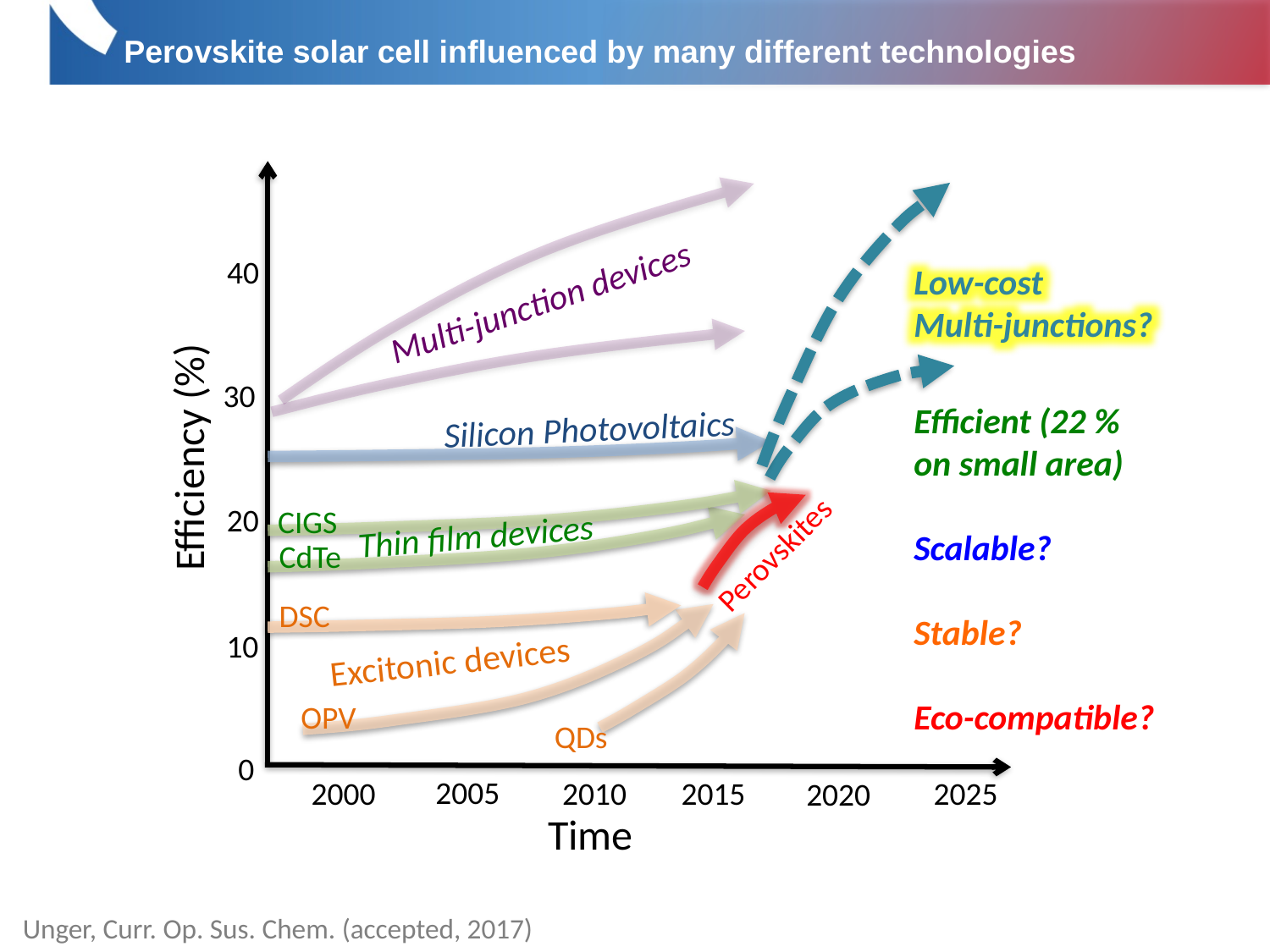

# Perovskite solar cell influenced by many different technologies

Low-cost
Multi-junctions?
40
Multi-junction devices

30
Efficient (22 % on small area)

Scalable?

Stable?

Eco-compatible?
Silicon Photovoltaics
Efficiency (%)

20
CIGS
Thin film devices

Perovskites
CdTe
DSC

10
Excitonic devices

OPV
QDs
0
2005
2000
2015
2010
Time

2025
2020
4
Unger, Curr. Op. Sus. Chem. (accepted, 2017)